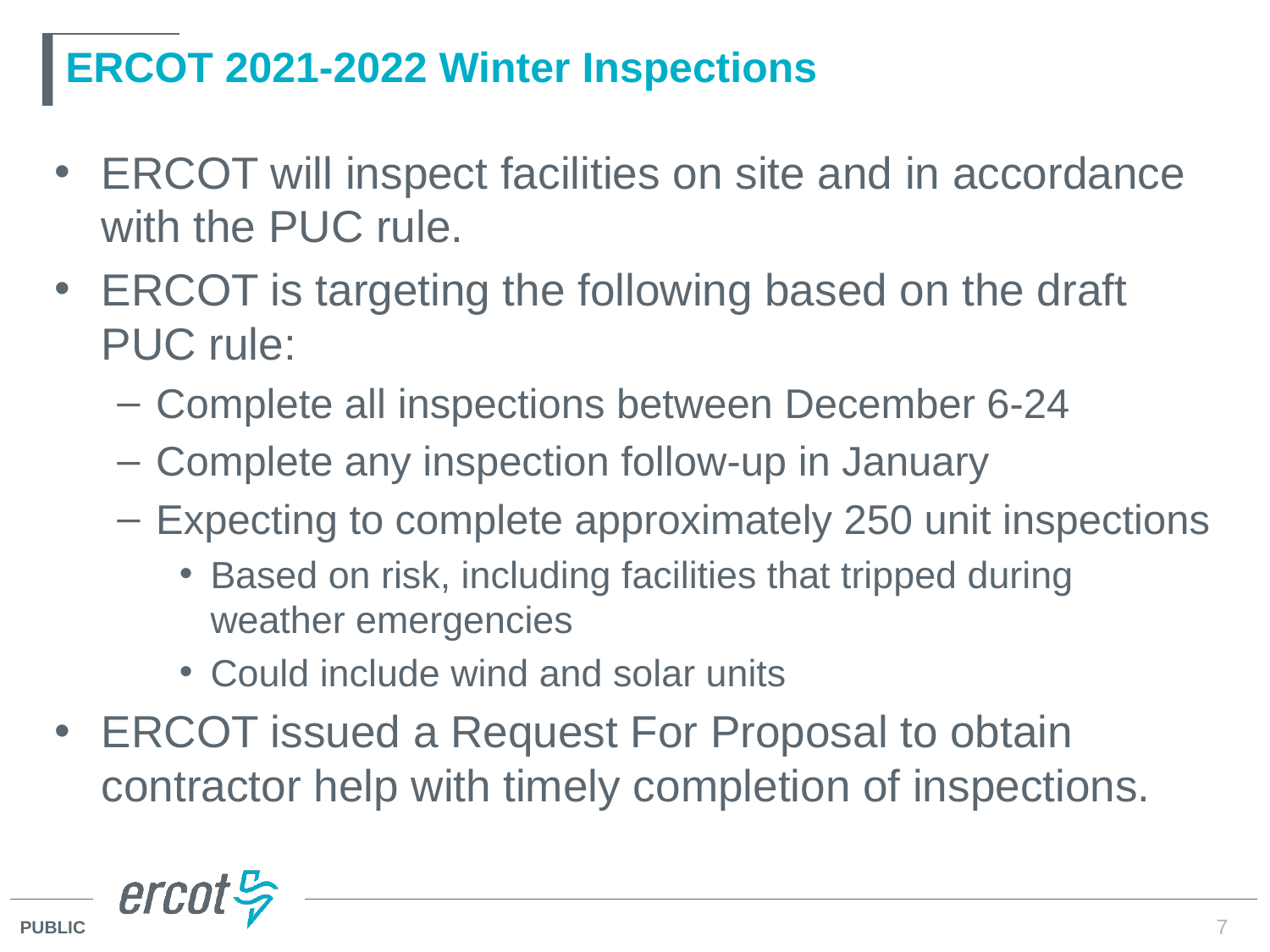

# ERCOT 2021-2022 Winter Inspections
ERCOT will inspect facilities on site and in accordance with the PUC rule.
ERCOT is targeting the following based on the draft PUC rule:
Complete all inspections between December 6-24
Complete any inspection follow-up in January
Expecting to complete approximately 250 unit inspections
Based on risk, including facilities that tripped during weather emergencies
Could include wind and solar units
ERCOT issued a Request For Proposal to obtain contractor help with timely completion of inspections.
7